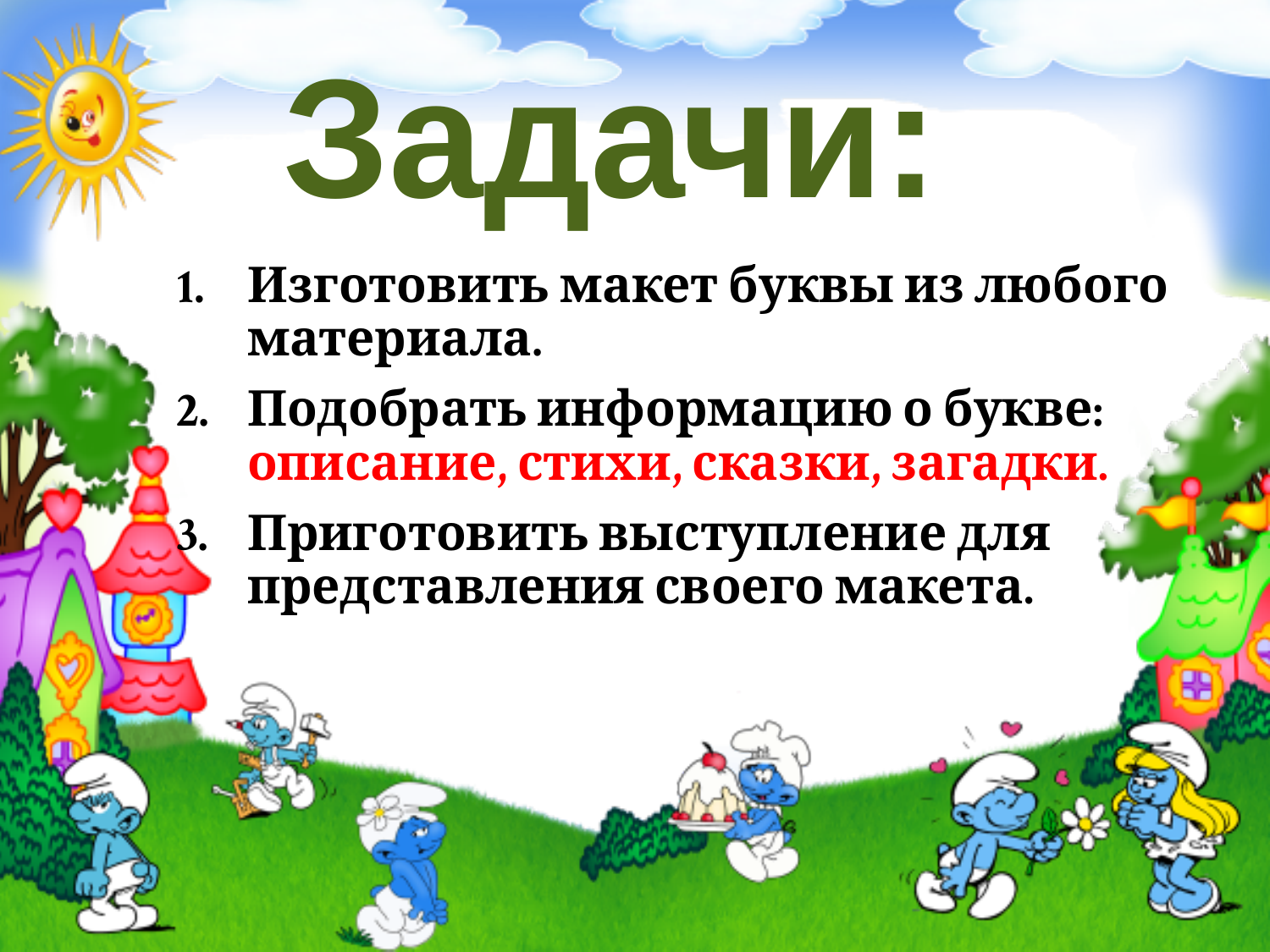

# Задачи:
Изготовить макет буквы из любого материала.
Подобрать информацию о букве: описание, стихи, сказки, загадки.
Приготовить выступление для представления своего макета.